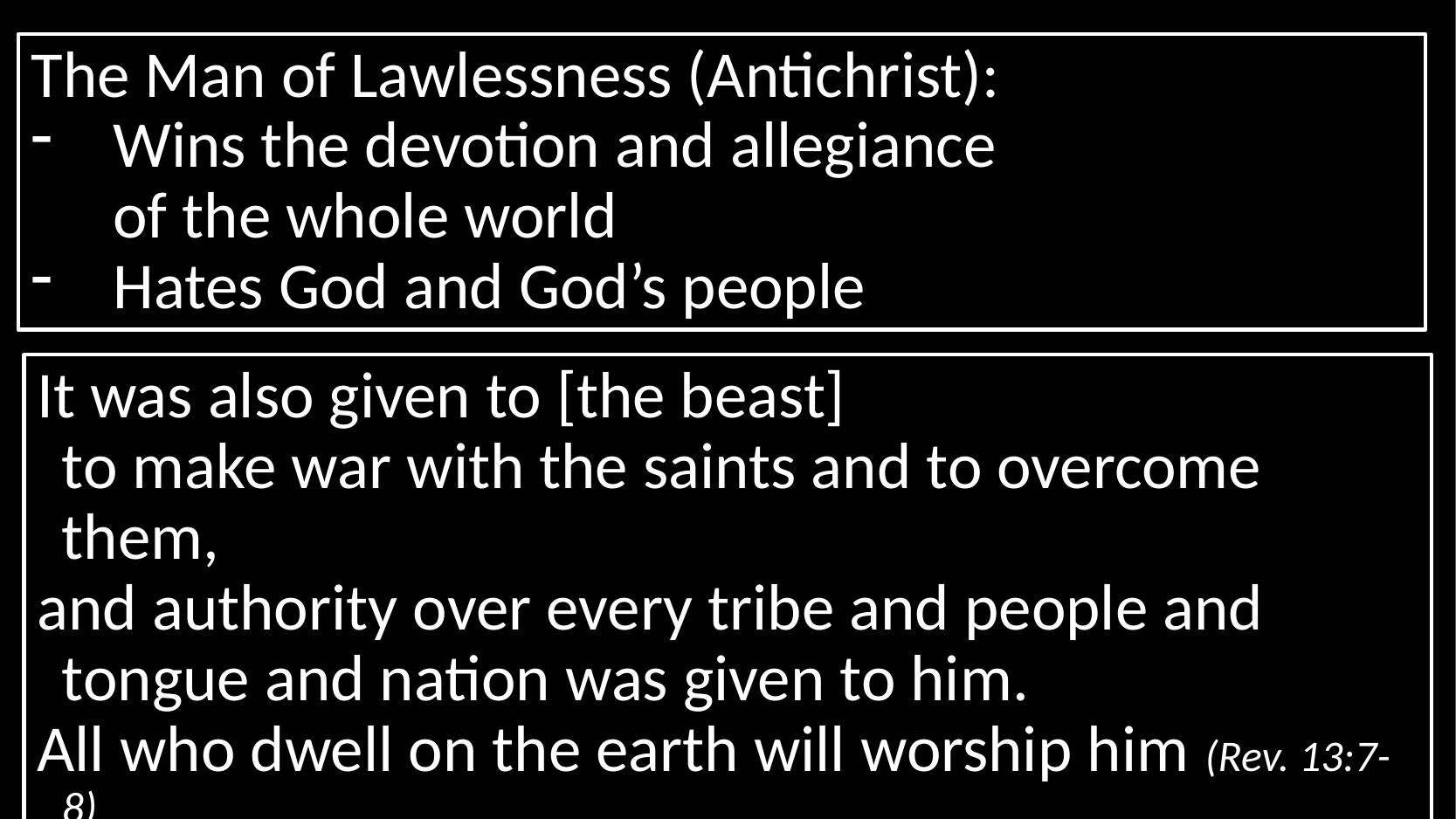

4 who opposes and exalts himself
above every so-called god or object of worship,
so that he takes his seat in the temple of God, displaying himself as being God.
The Man of Lawlessness (Antichrist):
Wins the devotion and allegiance
of the whole world
Hates God and God’s people
It was also given to [the beast]
to make war with the saints and to overcome them,
and authority over every tribe and people and tongue and nation was given to him.
All who dwell on the earth will worship him (Rev. 13:7-8)
3. Who is the “Man of Lawlessness”?
# 2 Thessalonians 2